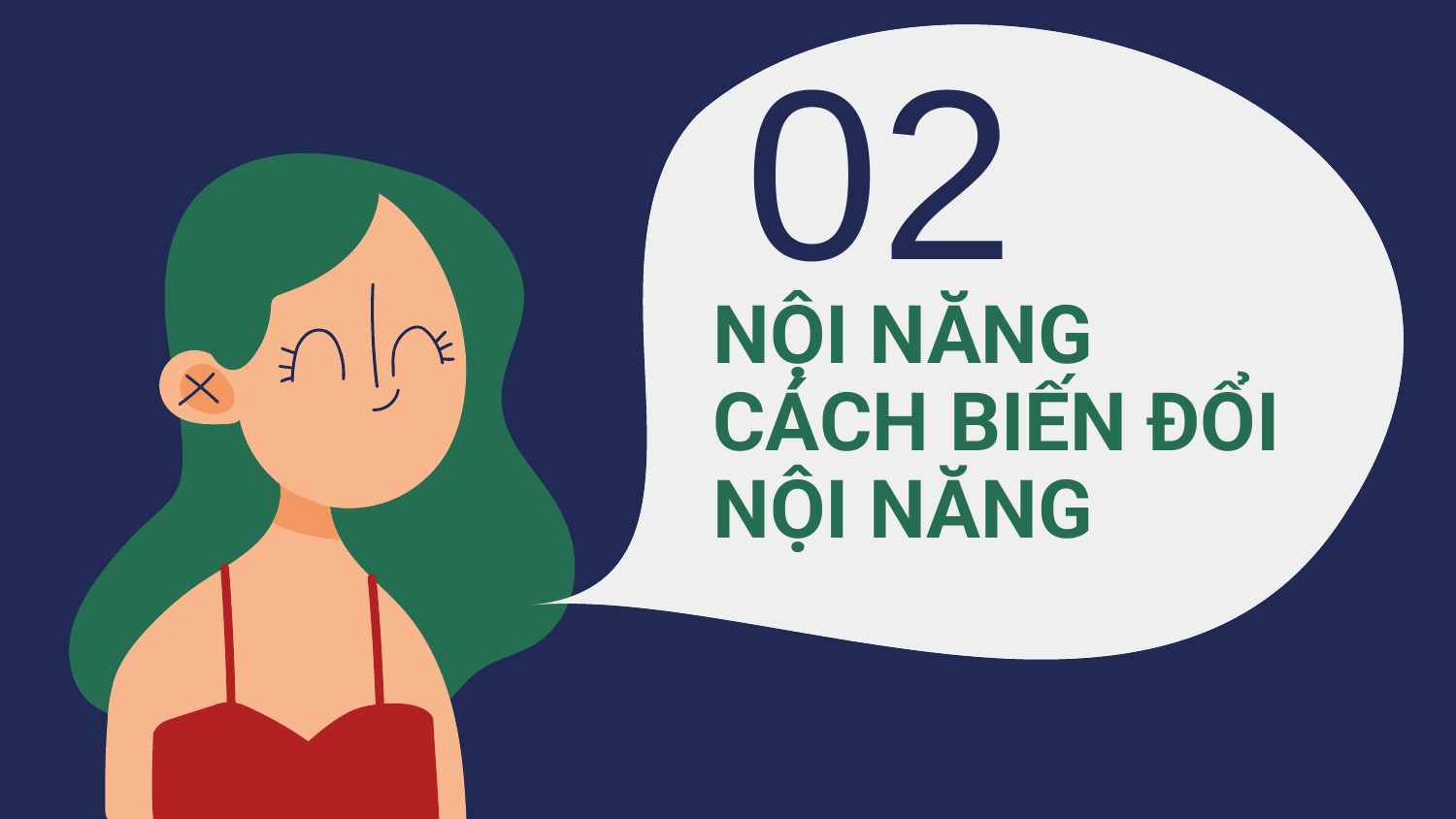

02

# NỘI NĂNG CÁCH BIẾN ĐỔI NỘI NĂNG